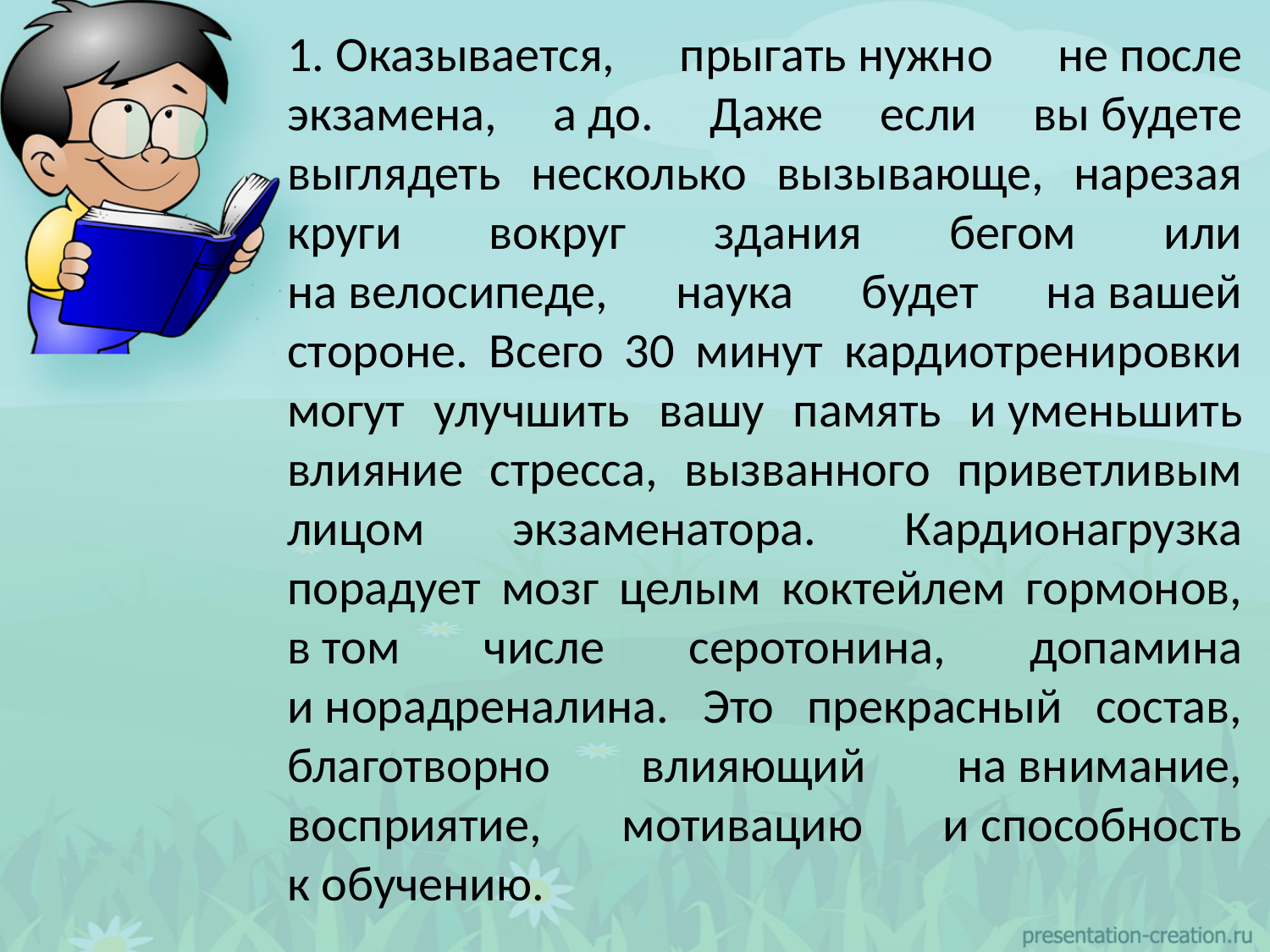

1. Оказывается, прыгать нужно не после экзамена, а до. Даже если вы будете выглядеть несколько вызывающе, нарезая круги вокруг здания бегом или на велосипеде, наука будет на вашей стороне. Всего 30 минут кардиотренировки могут улучшить вашу память и уменьшить влияние стресса, вызванного приветливым лицом экзаменатора. Кардионагрузка порадует мозг целым коктейлем гормонов, в том числе серотонина, допамина и норадреналина. Это прекрасный состав, благотворно влияющий на внимание, восприятие, мотивацию и способность к обучению.